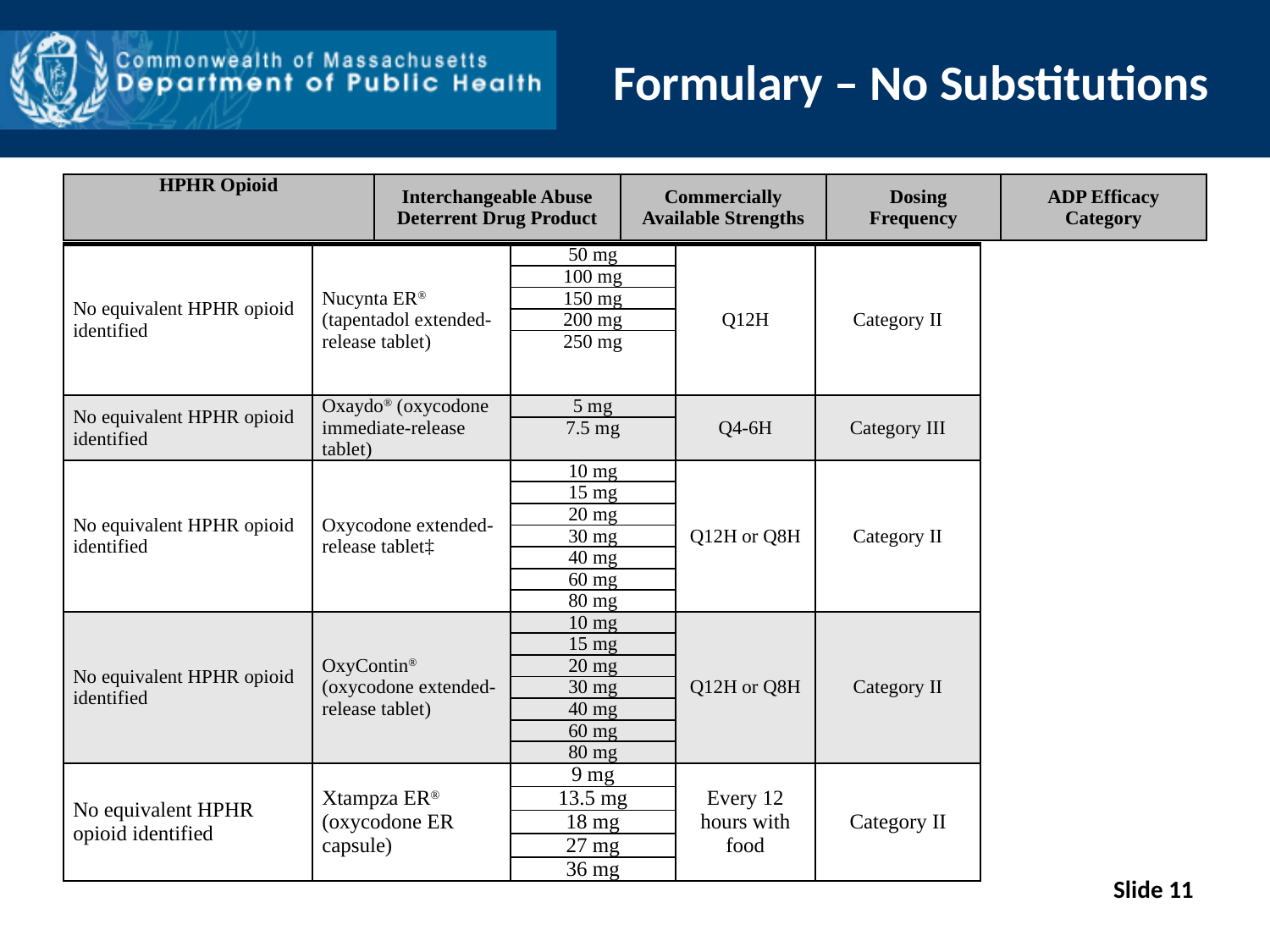

# Formulary – No Substitutions
| HPHR Opioid | Interchangeable Abuse Deterrent Drug Product | Commercially Available Strengths | Dosing Frequency | ADP Efficacy Category |
| --- | --- | --- | --- | --- |

| No equivalent HPHR opioid identified | Nucynta ER® (tapentadol extended-release tablet) | 50 mg | Q12H | Category II |
| --- | --- | --- | --- | --- |
|  |  | 100 mg |  |  |
|  |  | 150 mg |  |  |
|  |  | 200 mg |  |  |
|  |  | 250 mg |  |  |
| No equivalent HPHR opioid identified | Oxaydo® (oxycodone immediate-release tablet) | 5 mg | Q4-6H | Category III |
|  |  | 7.5 mg |  |  |
| No equivalent HPHR opioid identified | Oxycodone extended-release tablet‡ | 10 mg | Q12H or Q8H | Category II |
|  |  | 15 mg |  |  |
|  |  | 20 mg |  |  |
|  |  | 30 mg |  |  |
|  |  | 40 mg |  |  |
|  |  | 60 mg |  |  |
|  |  | 80 mg |  |  |
| No equivalent HPHR opioid identified | OxyContin® (oxycodone extended-release tablet) | 10 mg | Q12H or Q8H | Category II |
|  |  | 15 mg |  |  |
|  |  | 20 mg |  |  |
|  |  | 30 mg |  |  |
|  |  | 40 mg |  |  |
|  |  | 60 mg |  |  |
|  |  | 80 mg |  |  |
| No equivalent HPHR opioid identified | Xtampza ER® (oxycodone ER capsule) | 9 mg | Every 12 hours with food | Category II |
|  |  | 13.5 mg |  |  |
|  |  | 18 mg |  |  |
|  |  | 27 mg |  |  |
|  |  | 36 mg |  |  |

Slide 11